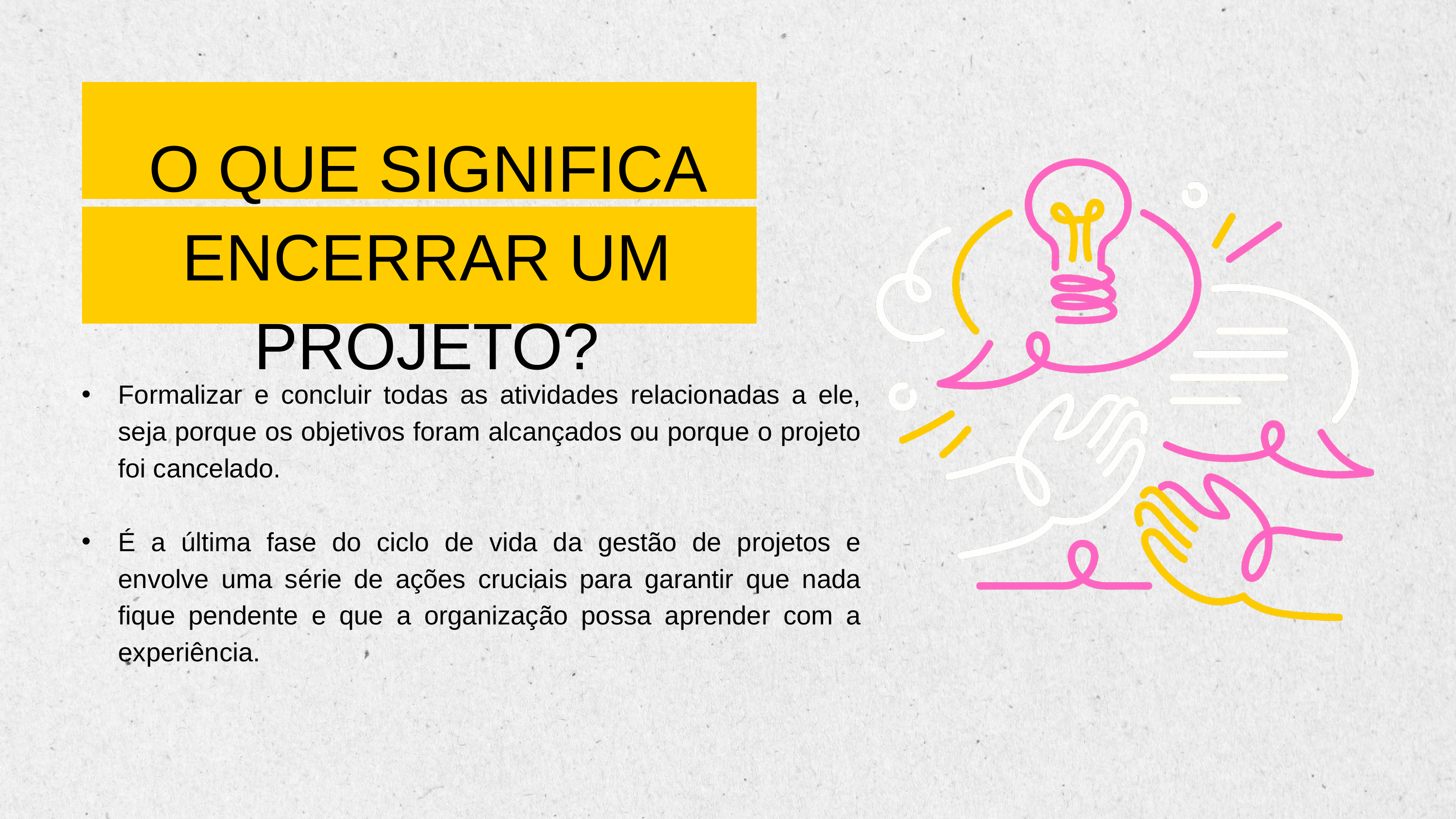

O QUE SIGNIFICA ENCERRAR UM PROJETO?

Formalizar e concluir todas as atividades relacionadas a ele, seja porque os objetivos foram alcançados ou porque o projeto foi cancelado.

É a última fase do ciclo de vida da gestão de projetos e envolve uma série de ações cruciais para garantir que nada fique pendente e que a organização possa aprender com a experiência.